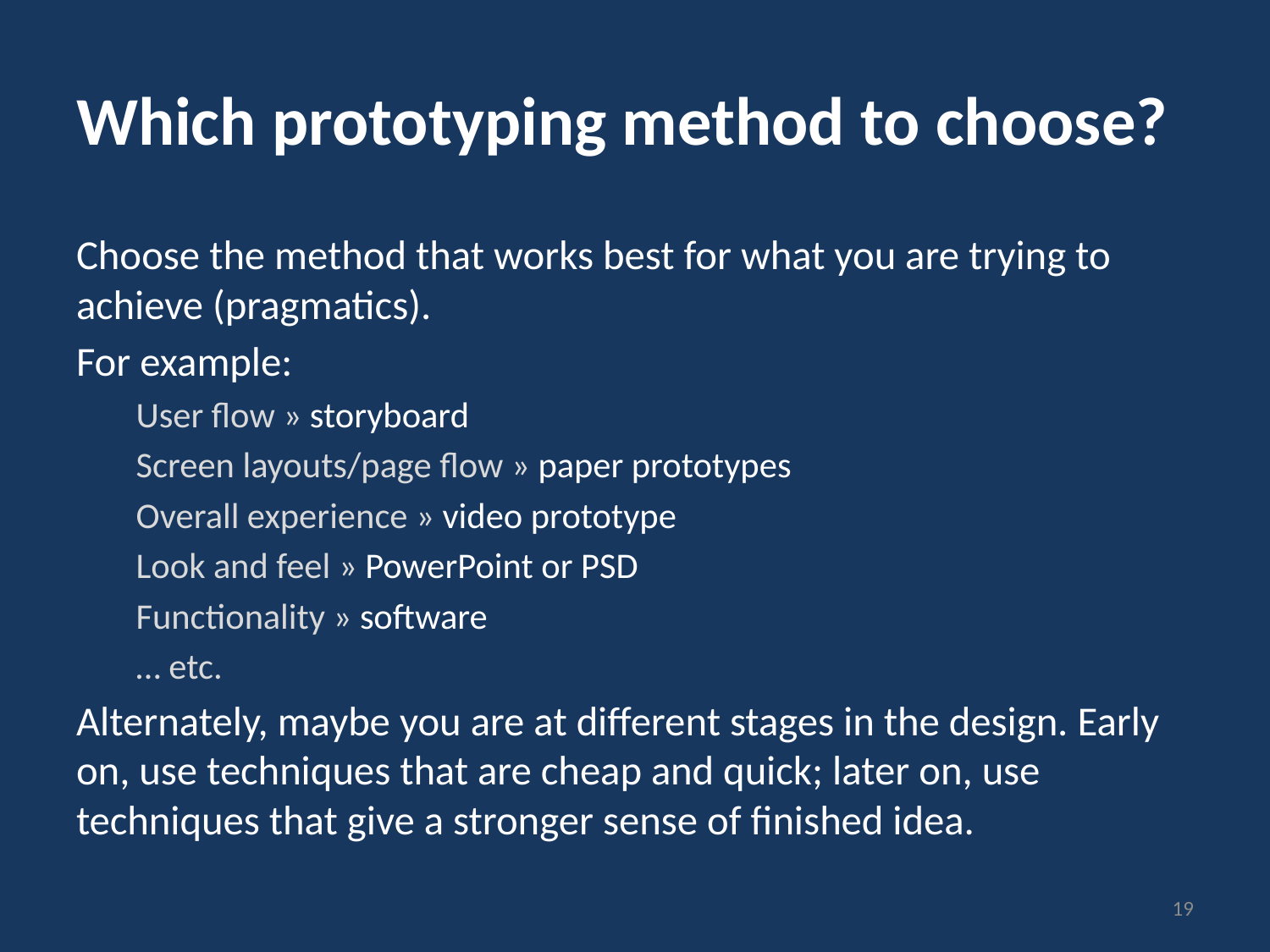

# Which prototyping method to choose?
Choose the method that works best for what you are trying to achieve (pragmatics).
For example:
User flow » storyboard
Screen layouts/page flow » paper prototypes
Overall experience » video prototype
Look and feel » PowerPoint or PSD
Functionality » software
… etc.
Alternately, maybe you are at different stages in the design. Early on, use techniques that are cheap and quick; later on, use techniques that give a stronger sense of finished idea.
19